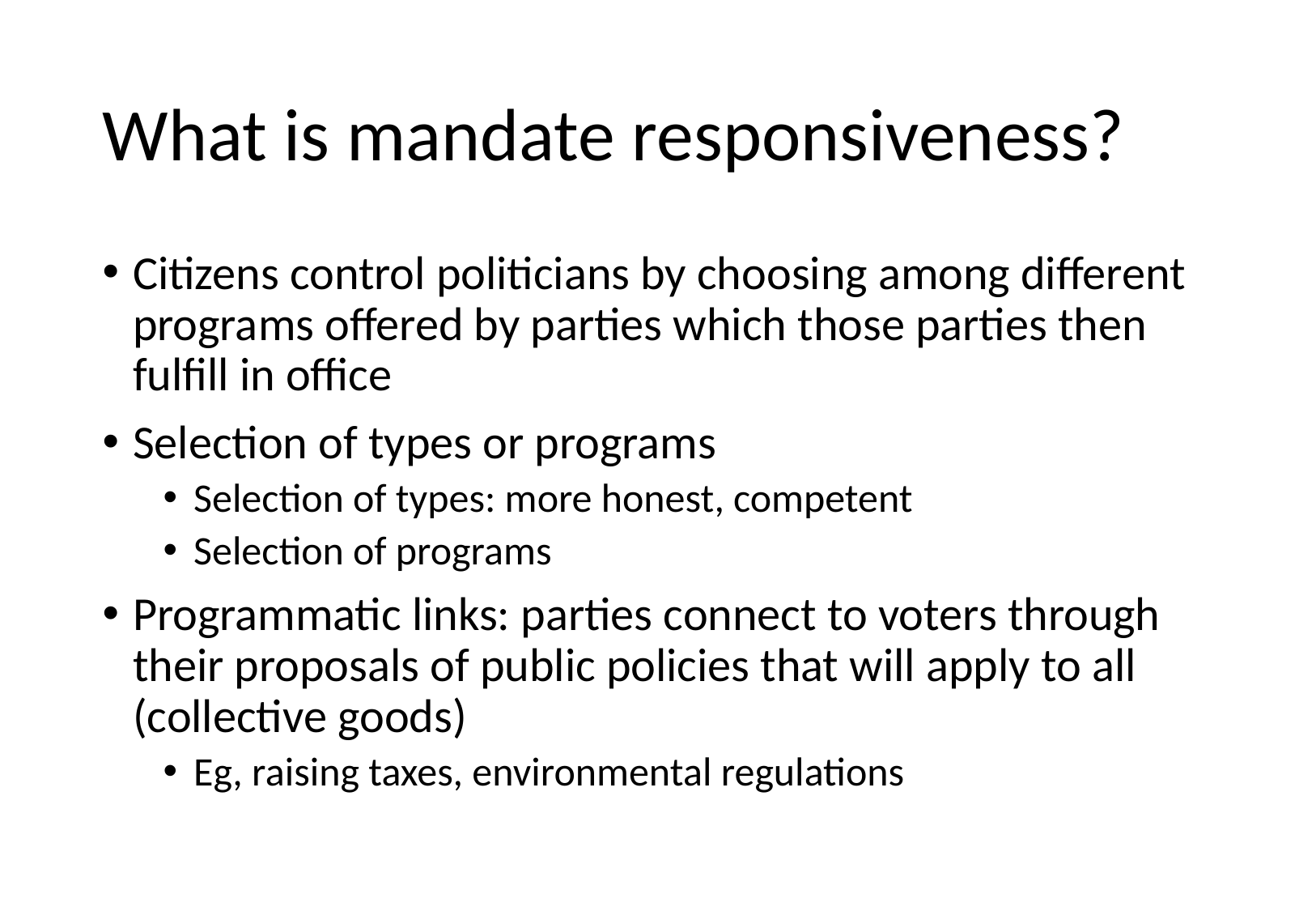

# What is mandate responsiveness?
Citizens control politicians by choosing among different programs offered by parties which those parties then fulfill in office
Selection of types or programs
Selection of types: more honest, competent
Selection of programs
Programmatic links: parties connect to voters through their proposals of public policies that will apply to all (collective goods)
Eg, raising taxes, environmental regulations